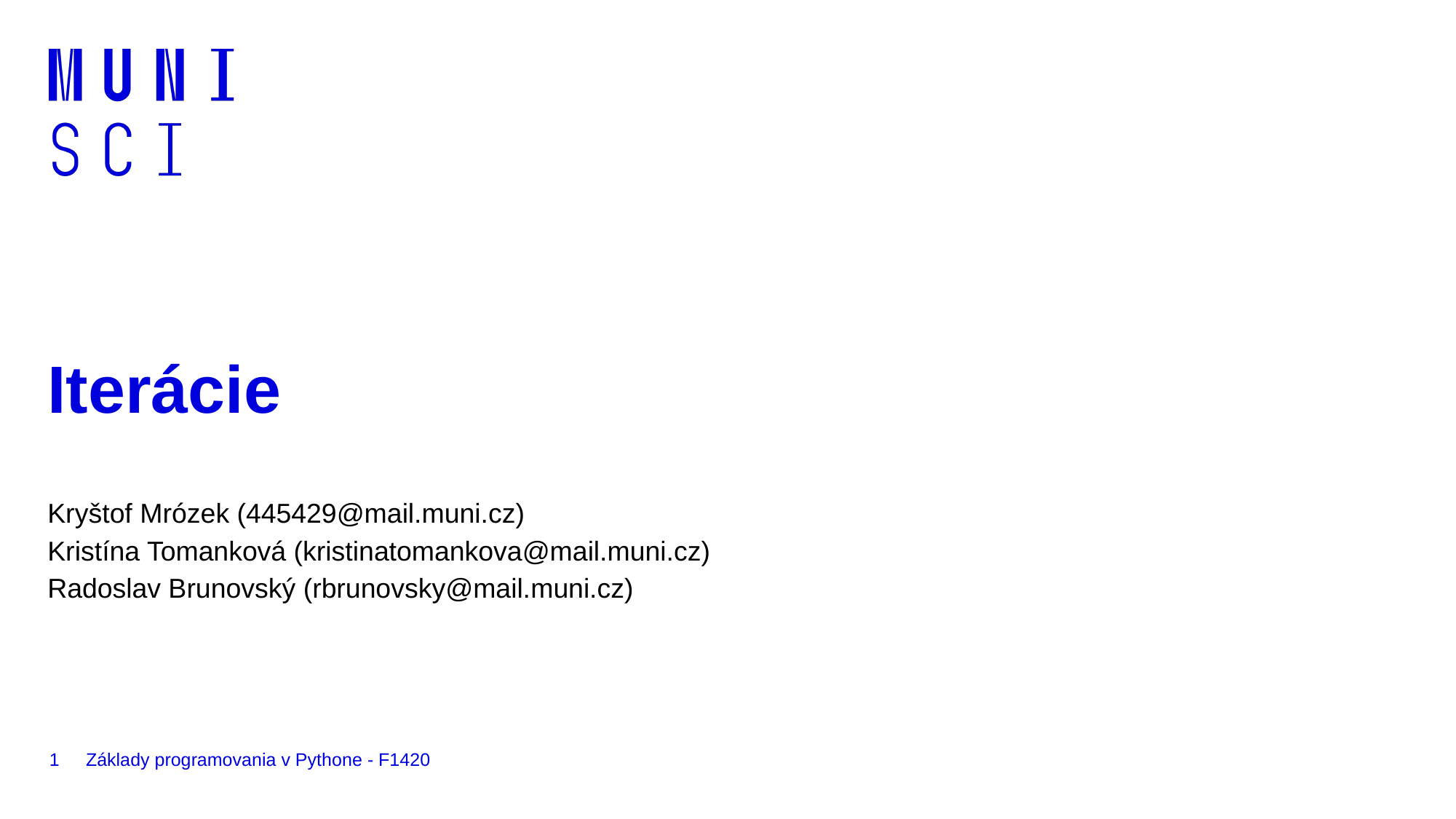

# Iterácie
Kryštof Mrózek (445429@mail.muni.cz)
Kristína Tomanková (kristinatomankova@mail.muni.cz)
Radoslav Brunovský (rbrunovsky@mail.muni.cz)

1
Základy programovania v Pythone - F1420